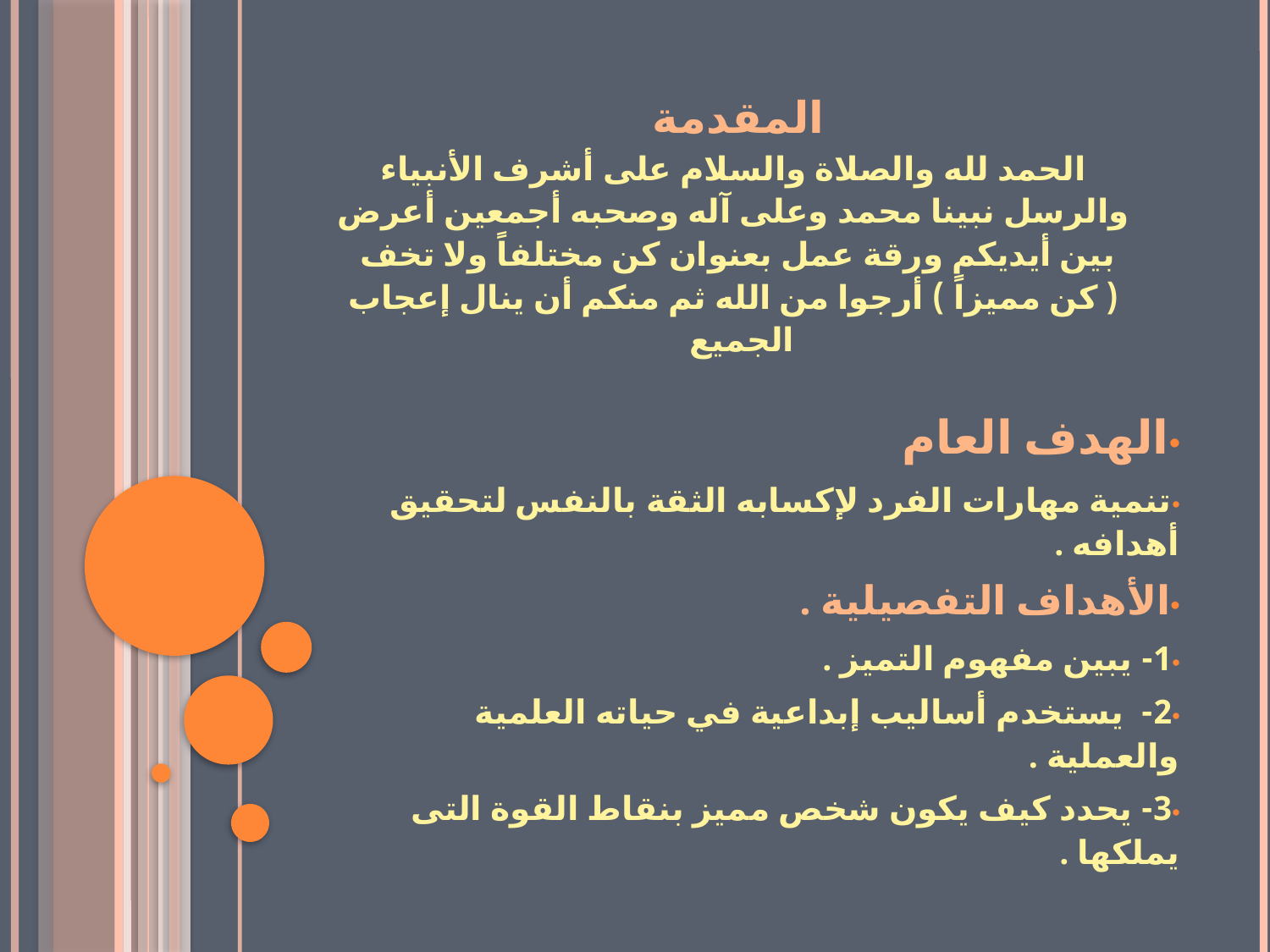

# المقدمة الحمد لله والصلاة والسلام على أشرف الأنبياء والرسل نبينا محمد وعلى آله وصحبه أجمعين أعرض بين أيديكم ورقة عمل بعنوان كن مختلفاً ولا تخف ( كن مميزاً ) أرجوا من الله ثم منكم أن ينال إعجاب الجميع
الهدف العام
تنمية مهارات الفرد لإكسابه الثقة بالنفس لتحقيق أهدافه .
الأهداف التفصيلية .
1- يبين مفهوم التميز .
2-  يستخدم أساليب إبداعية في حياته العلمية والعملية .
3- يحدد كيف يكون شخص مميز بنقاط القوة التى يملكها .